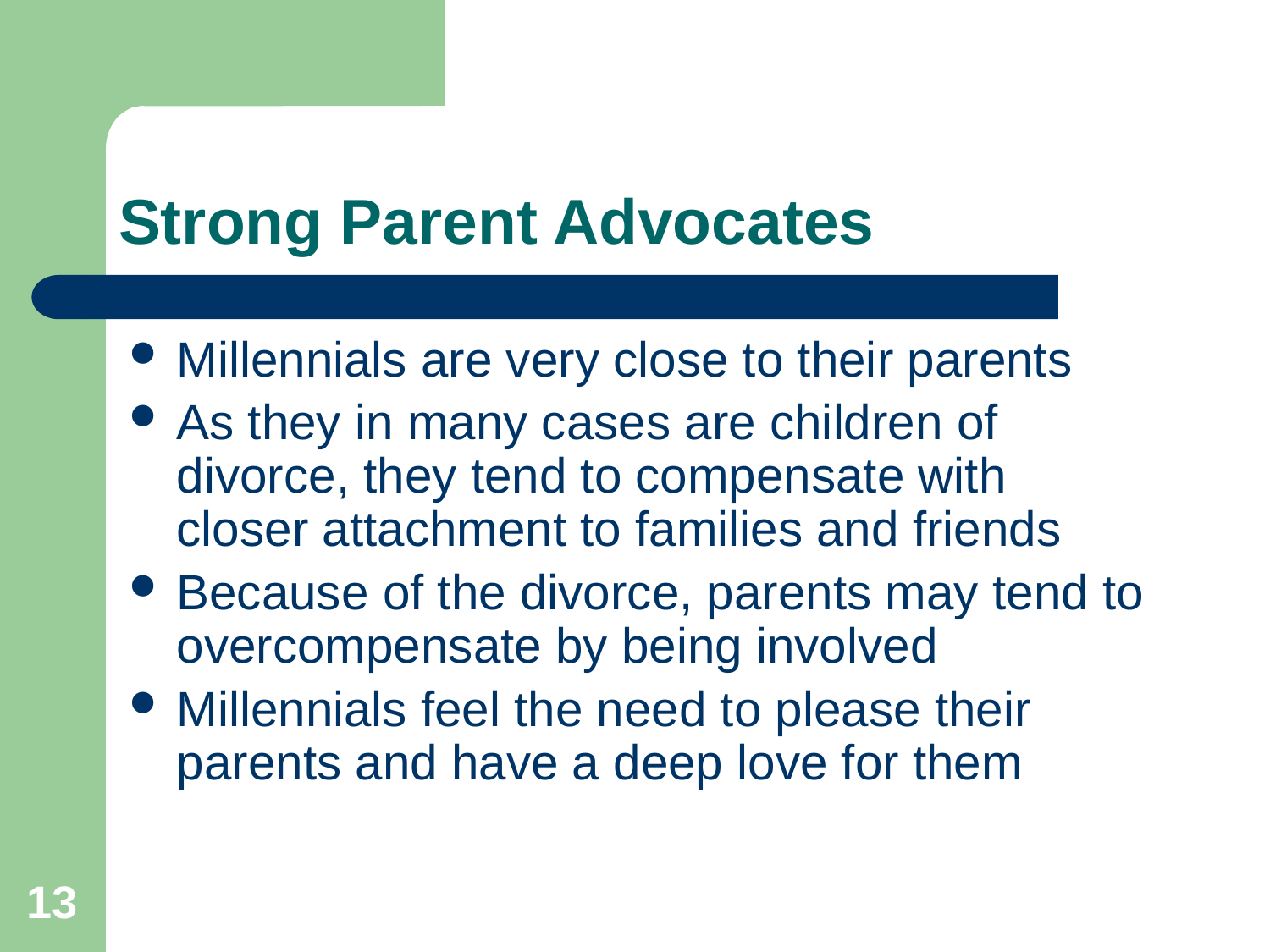

# Strong Parent Advocates
Millennials are very close to their parents
As they in many cases are children of divorce, they tend to compensate with
	closer attachment to families and friends
Because of the divorce, parents may tend to overcompensate by being involved
Millennials feel the need to please their parents and have a deep love for them
13